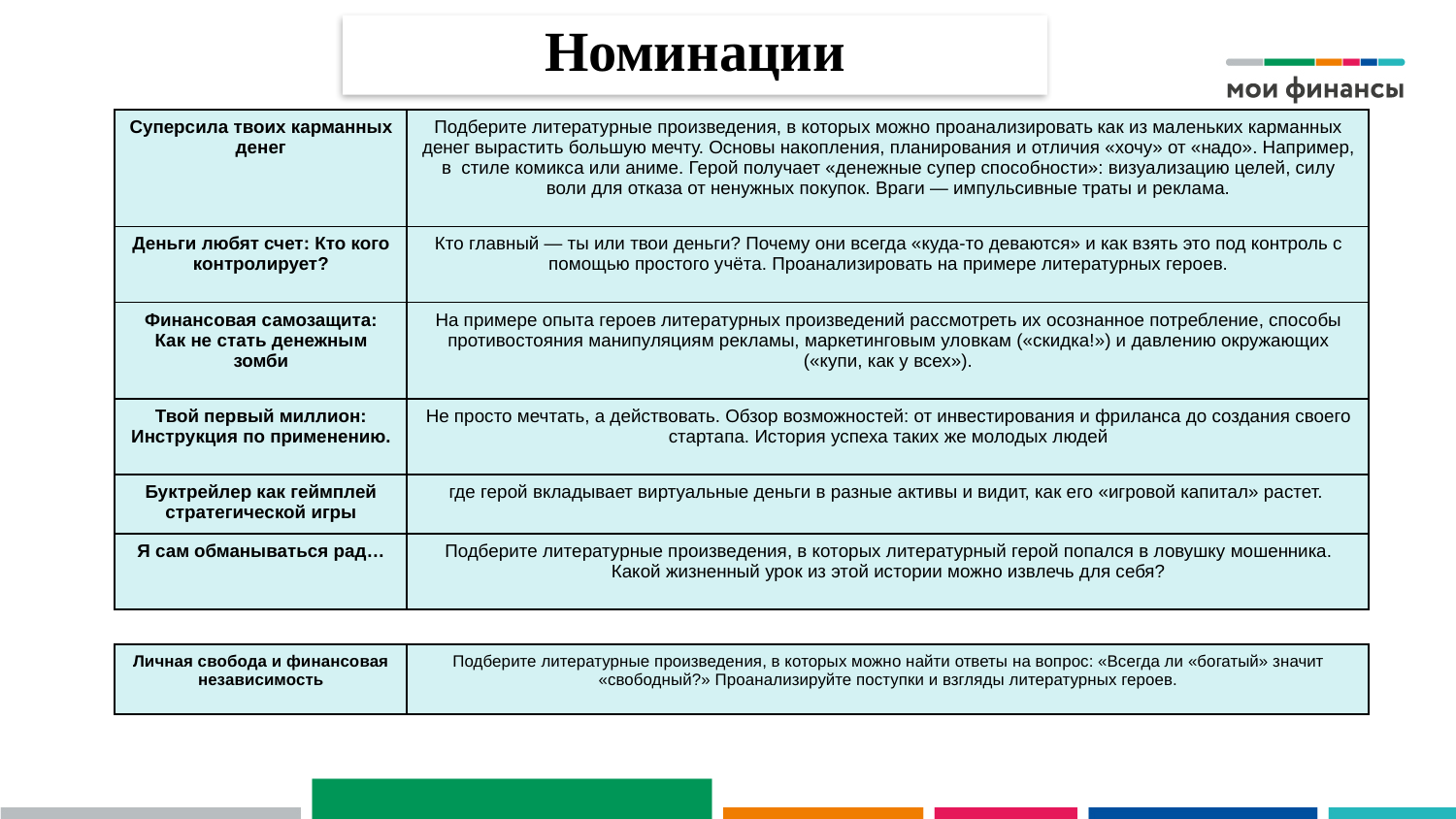

# Номинации
| Суперсила твоих карманных денег | Подберите литературные произведения, в которых можно проанализировать как из маленьких карманных денег вырастить большую мечту. Основы накопления, планирования и отличия «хочу» от «надо». Например, в стиле комикса или аниме. Герой получает «денежные супер способности»: визуализацию целей, силу воли для отказа от ненужных покупок. Враги — импульсивные траты и реклама. |
| --- | --- |
| Деньги любят счет: Кто кого контролирует? | Кто главный — ты или твои деньги? Почему они всегда «куда-то деваются» и как взять это под контроль с помощью простого учёта. Проанализировать на примере литературных героев. |
| Финансовая самозащита: Как не стать денежным зомби | На примере опыта героев литературных произведений рассмотреть их осознанное потребление, способы противостояния манипуляциям рекламы, маркетинговым уловкам («скидка!») и давлению окружающих («купи, как у всех»). |
| Твой первый миллион: Инструкция по применению. | Не просто мечтать, а действовать. Обзор возможностей: от инвестирования и фриланса до создания своего стартапа. История успеха таких же молодых людей |
| Буктрейлер как геймплей стратегической игры | где герой вкладывает виртуальные деньги в разные активы и видит, как его «игровой капитал» растет. |
| Я сам обманываться рад… | Подберите литературные произведения, в которых литературный герой попался в ловушку мошенника. Какой жизненный урок из этой истории можно извлечь для себя? |
| Личная свобода и финансовая независимость | Подберите литературные произведения, в которых можно найти ответы на вопрос: «Всегда ли «богатый» значит «свободный?» Проанализируйте поступки и взгляды литературных героев. |
| --- | --- |